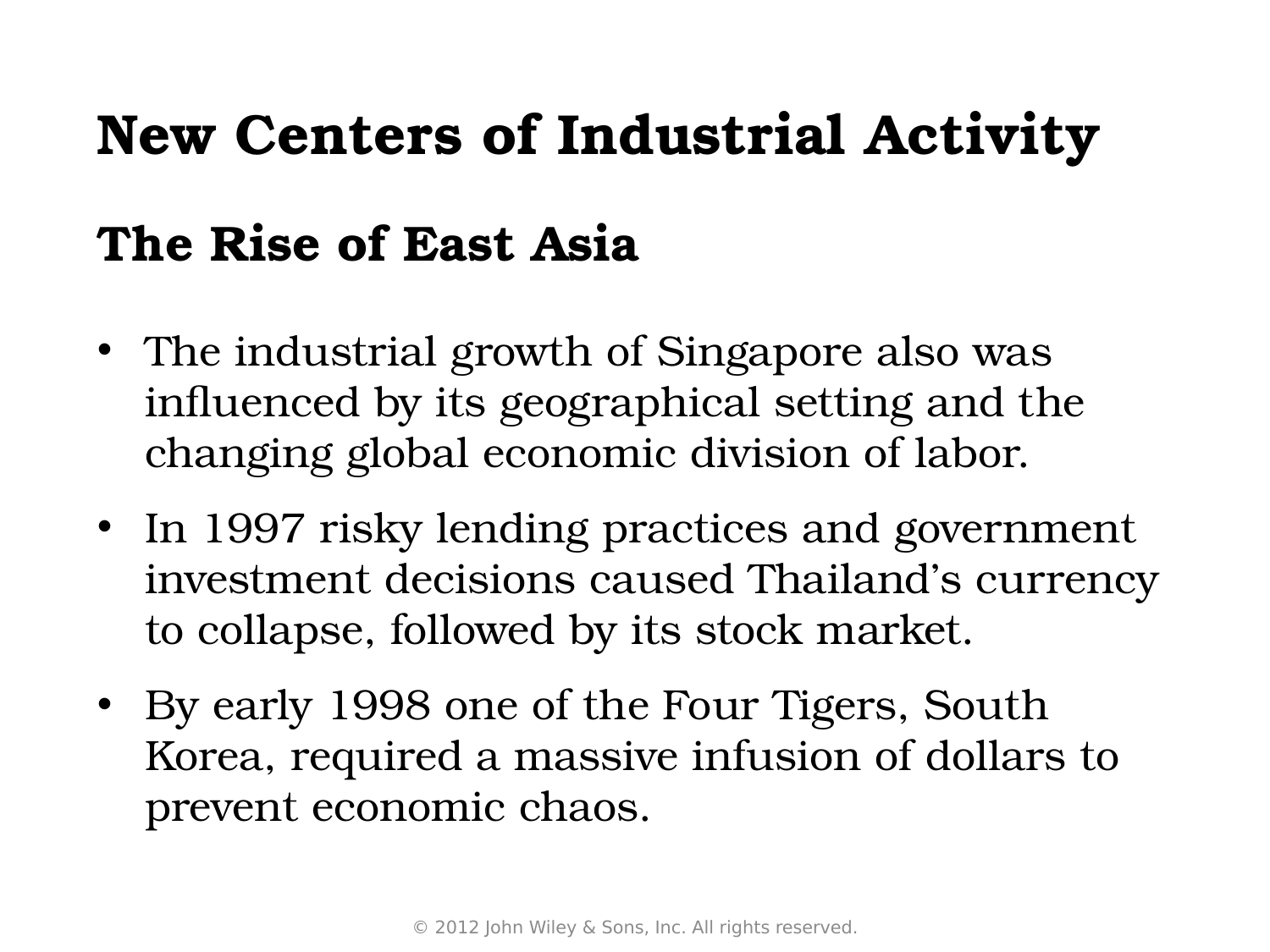

New Centers of Industrial Activity
The Rise of East Asia
The industrial growth of Singapore also was influenced by its geographical setting and the changing global economic division of labor.
In 1997 risky lending practices and government investment decisions caused Thailand’s currency to collapse, followed by its stock market.
By early 1998 one of the Four Tigers, South Korea, required a massive infusion of dollars to prevent economic chaos.
© 2012 John Wiley & Sons, Inc. All rights reserved.